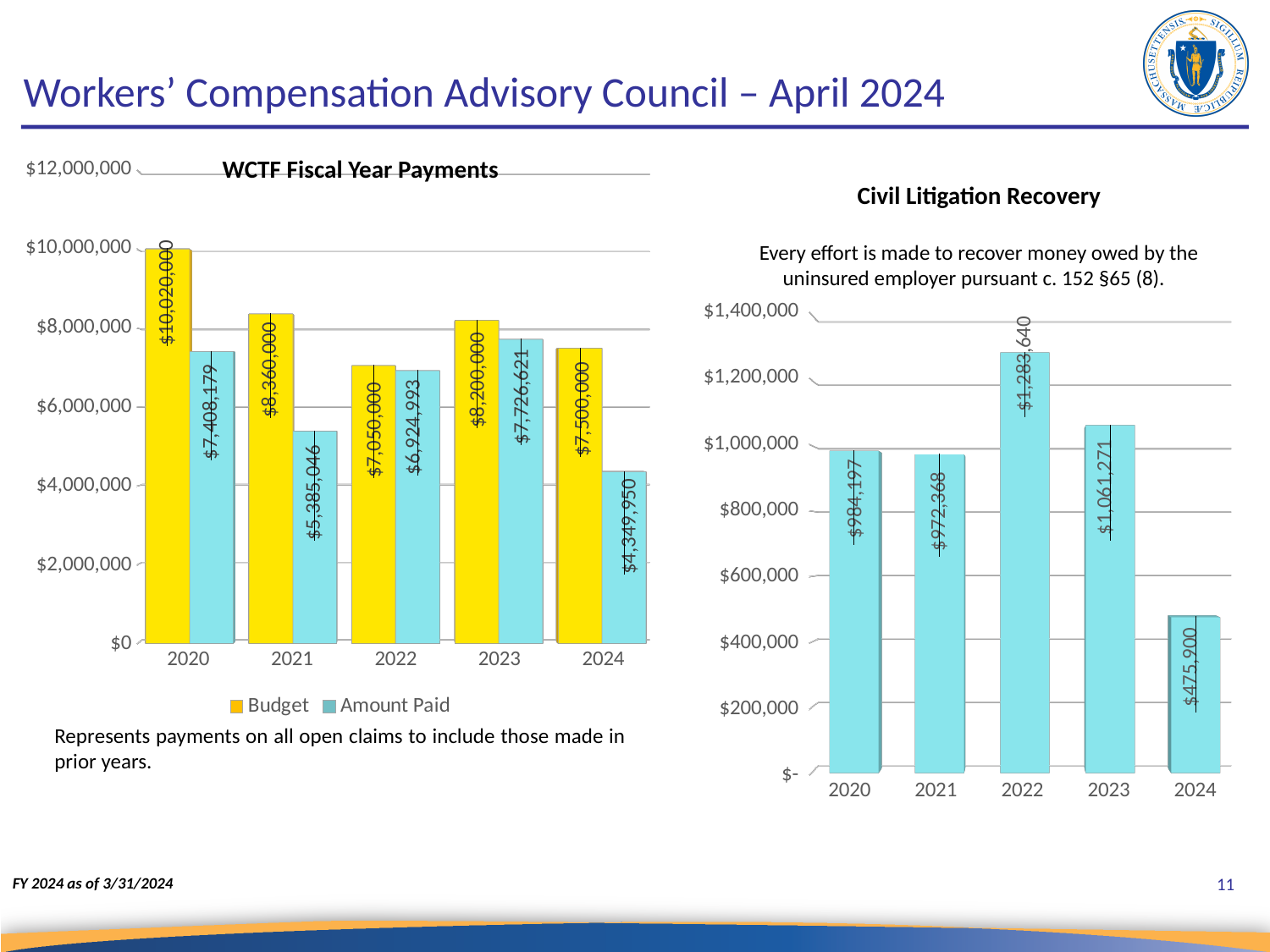

# Workers’ Compensation Advisory Council – April 2024
WCTF Fiscal Year Payments

[unsupported chart]

Civil Litigation Recovery

Every effort is made to recover money owed by the uninsured employer pursuant c. 152 §65 (8).

[unsupported chart]

Represents payments on all open claims to include those made in prior years.
FY 2024 as of 3/31/2024
11